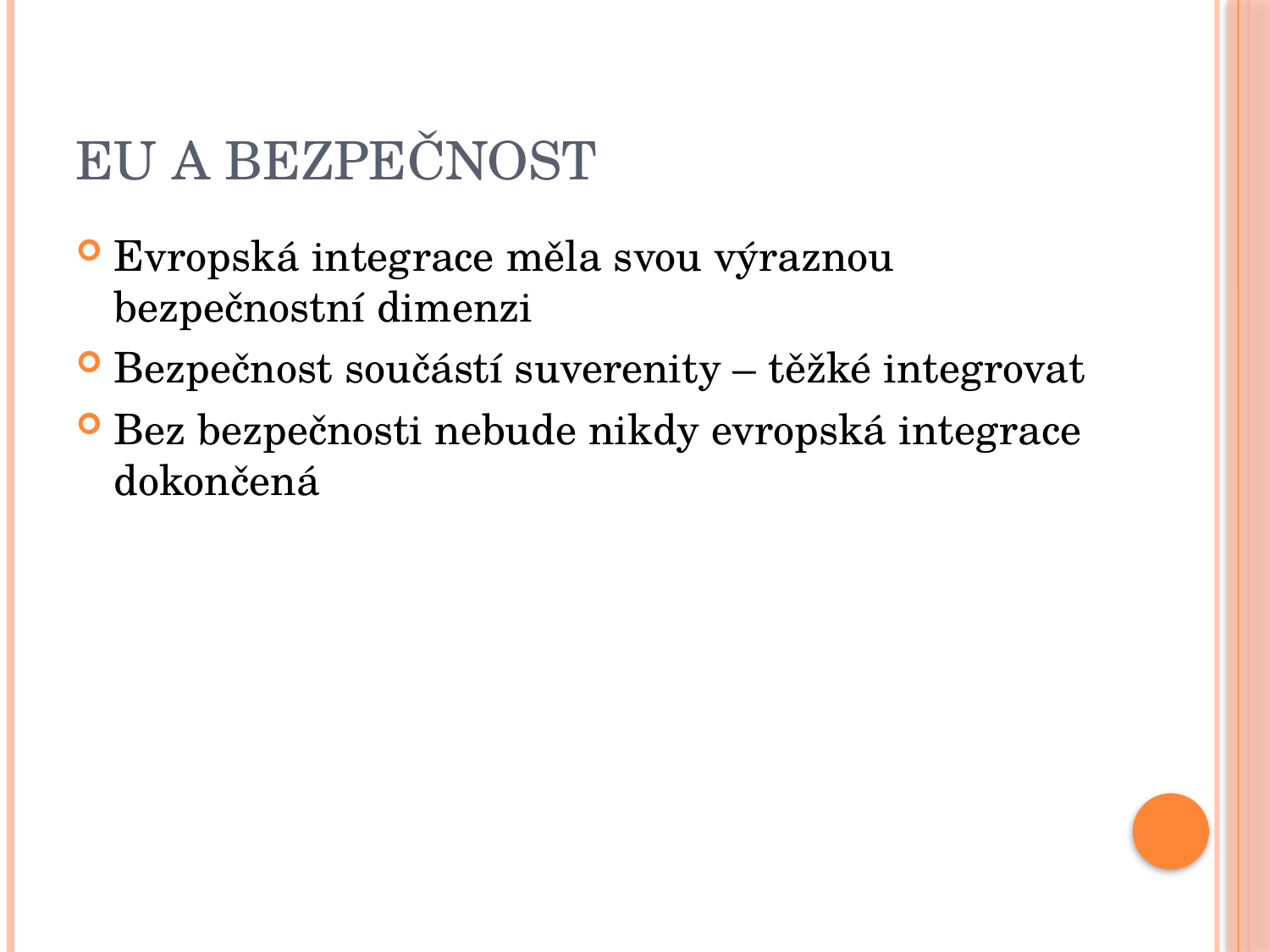

# EU a bezpečnost
Evropská integrace měla svou výraznou bezpečnostní dimenzi
Bezpečnost součástí suverenity – těžké integrovat
Bez bezpečnosti nebude nikdy evropská integrace dokončená